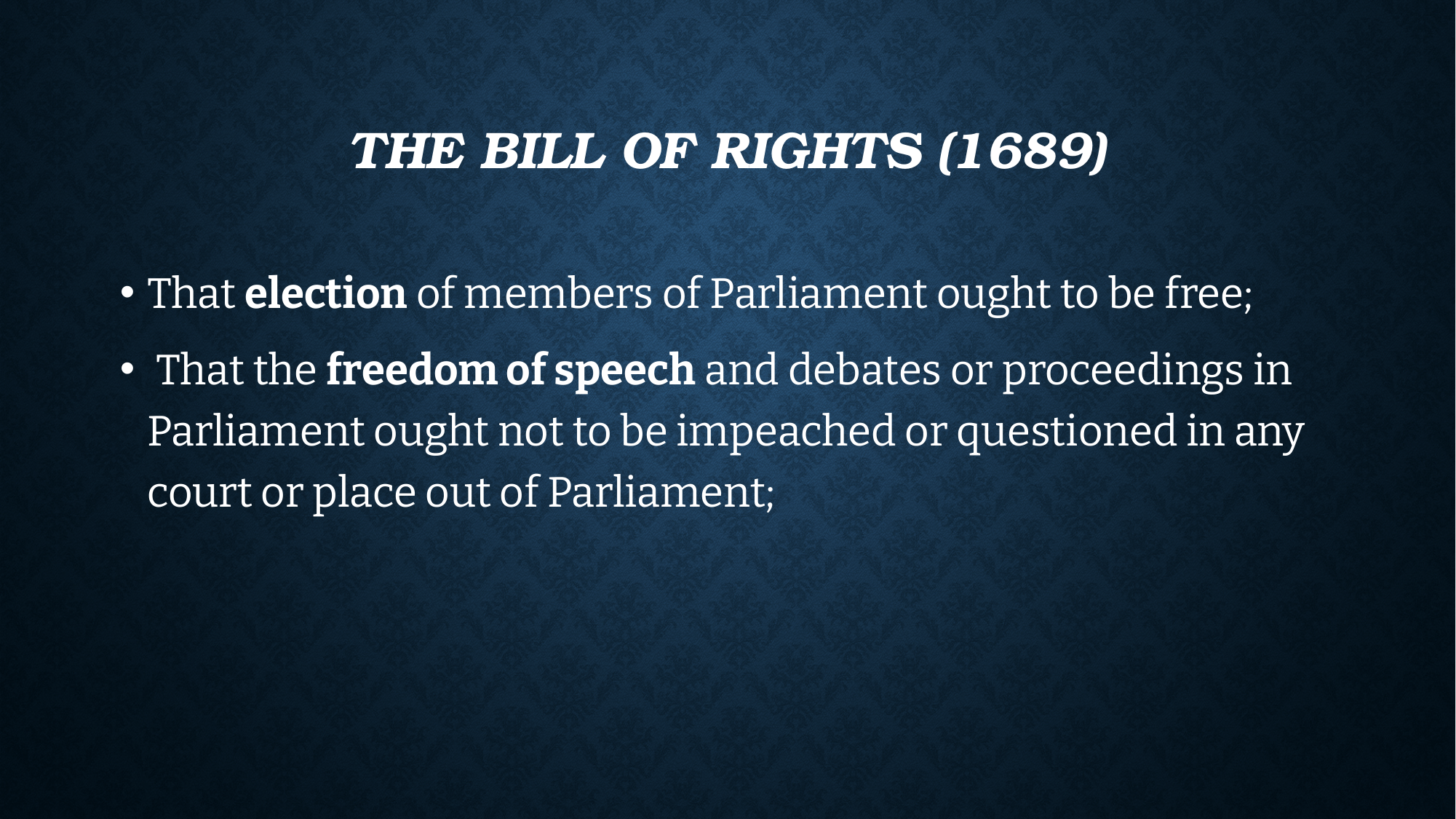

# the Bill of Rights (1689)
That election of members of Parliament ought to be free;
 That the freedom of speech and debates or proceedings in Parliament ought not to be impeached or questioned in any court or place out of Parliament;